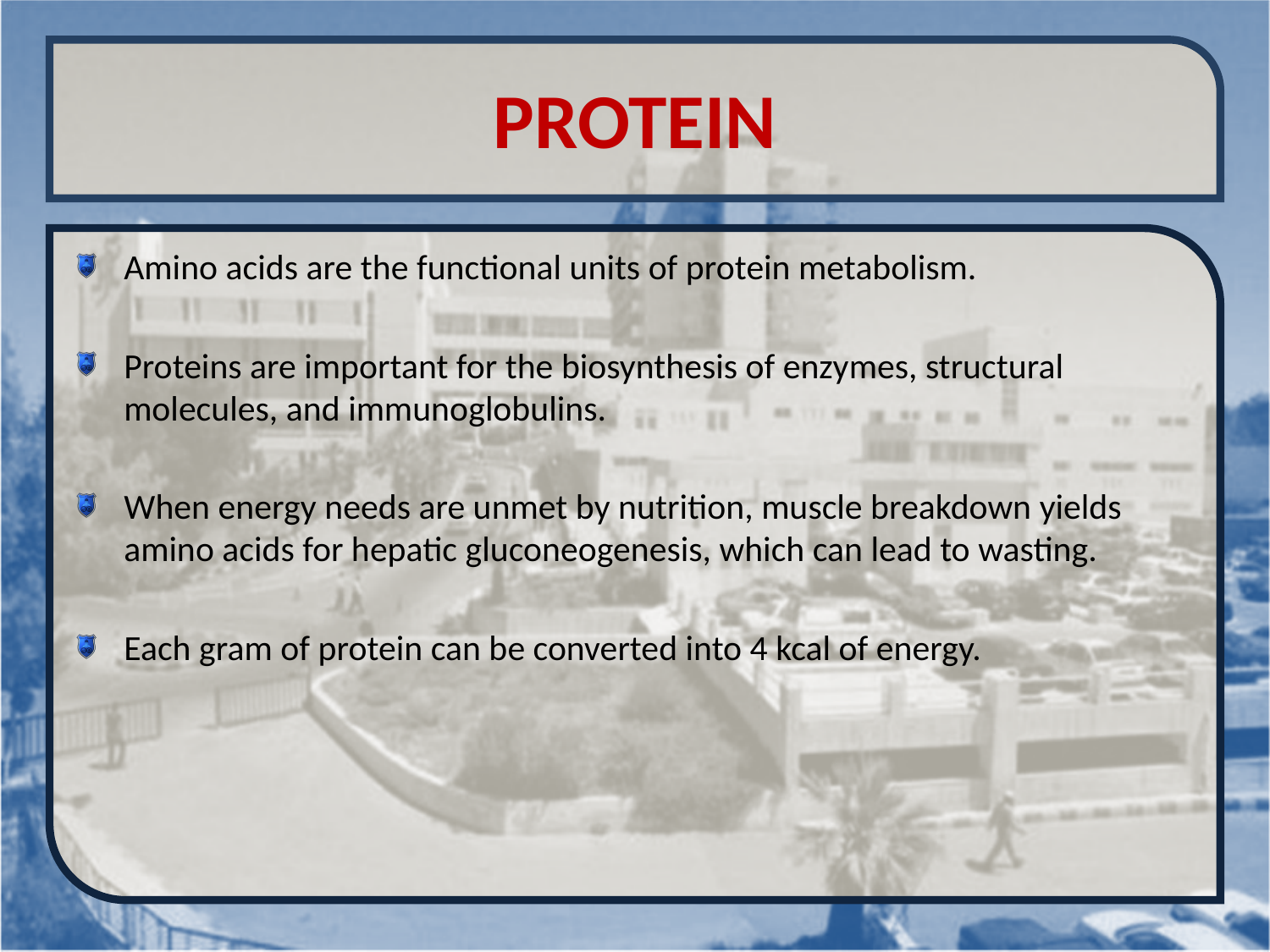

# PROTEIN
Amino acids are the functional units of protein metabolism.

Proteins are important for the biosynthesis of enzymes, structural molecules, and immunoglobulins.

When energy needs are unmet by nutrition, muscle breakdown yields amino acids for hepatic gluconeogenesis, which can lead to wasting.

Each gram of protein can be converted into 4 kcal of energy.